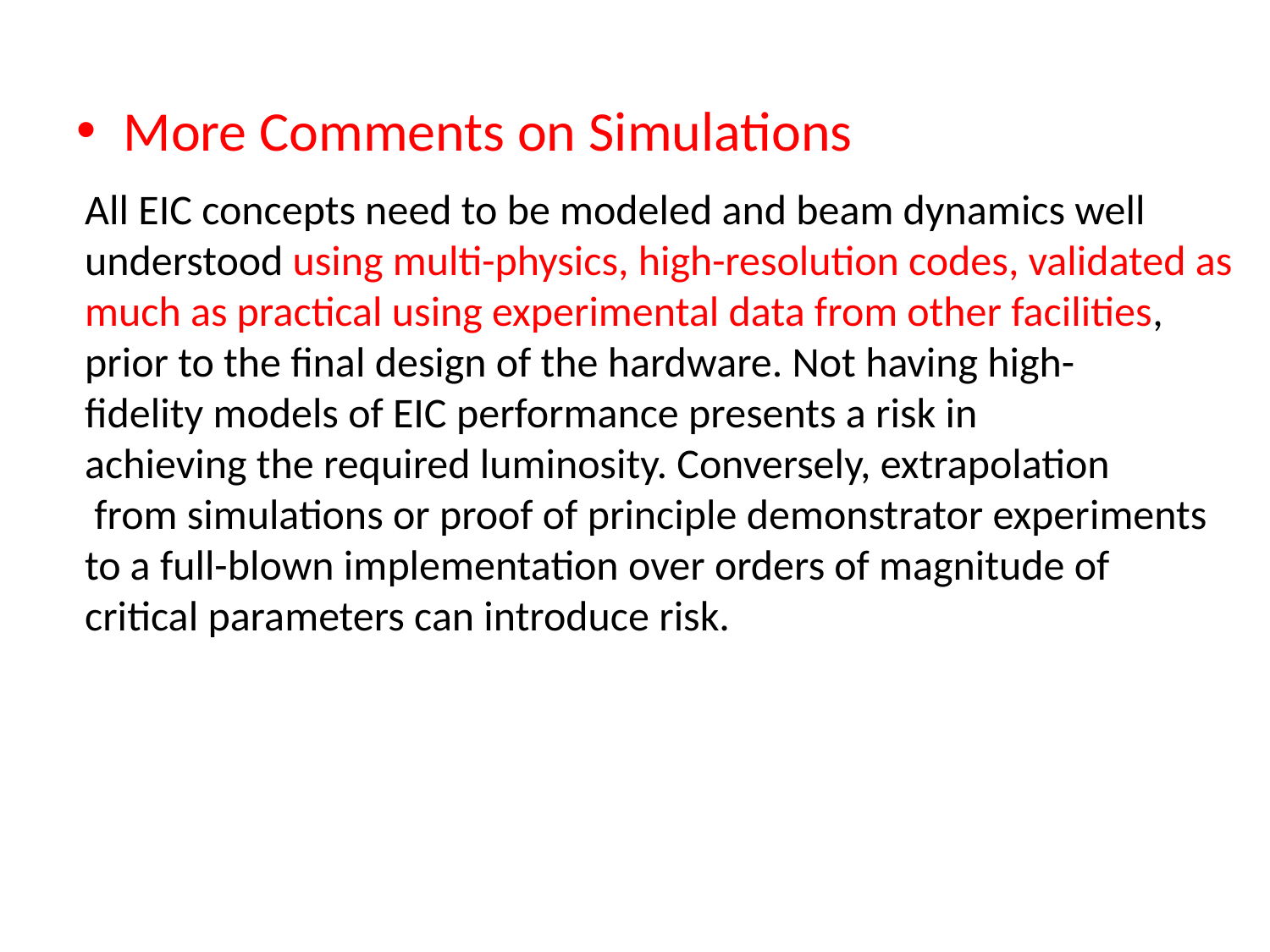

More Comments on Simulations
All EIC concepts need to be modeled and beam dynamics well
understood using multi-physics, high-resolution codes, validated as
much as practical using experimental data from other facilities,
prior to the final design of the hardware. Not having high-
fidelity models of EIC performance presents a risk in
achieving the required luminosity. Conversely, extrapolation
 from simulations or proof of principle demonstrator experiments
to a full-blown implementation over orders of magnitude of
critical parameters can introduce risk.